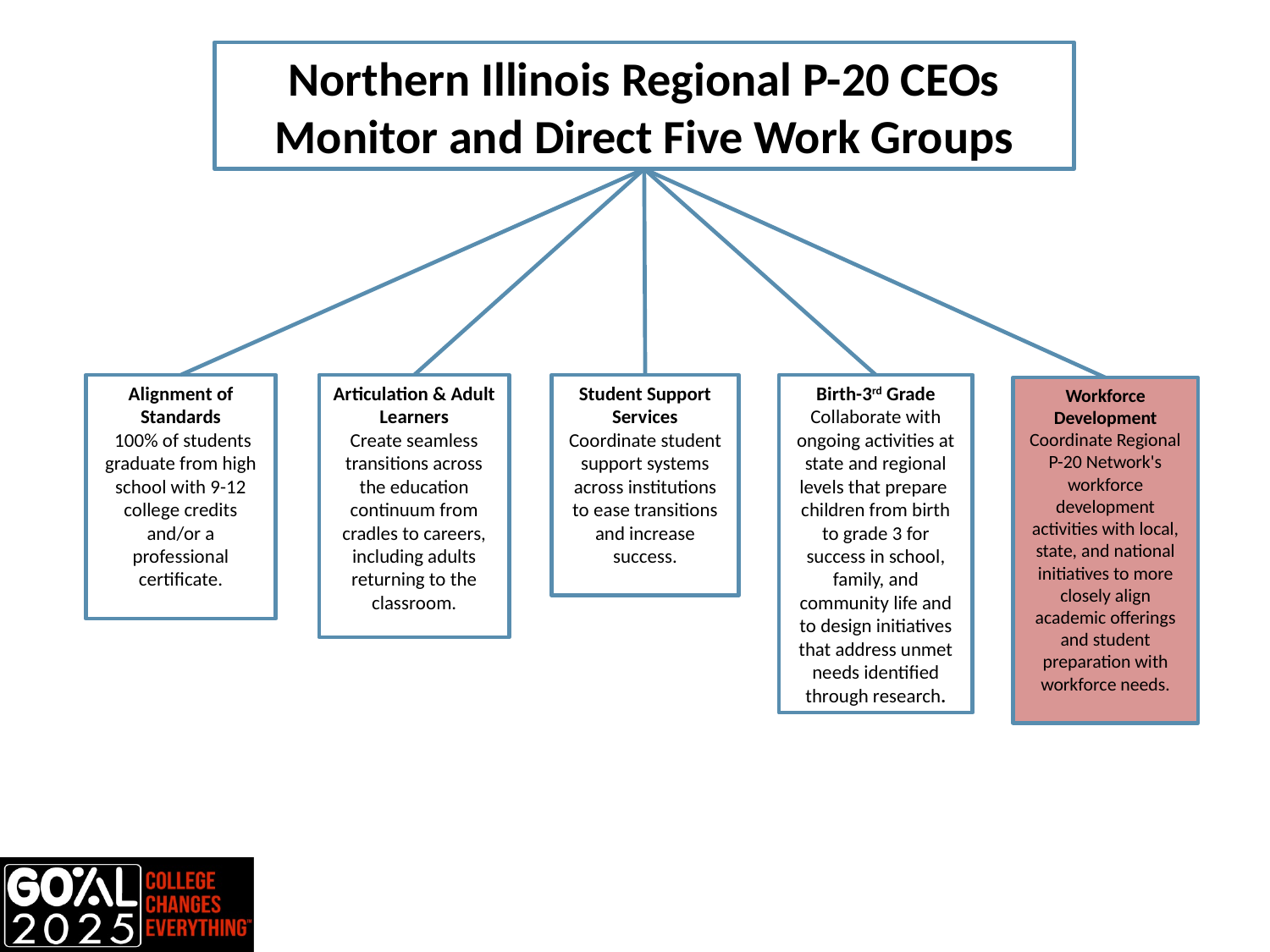

Northern Illinois Regional P-20 CEOs
Monitor and Direct Five Work Groups
Alignment of Standards
 100% of students graduate from high school with 9-12 college credits and/or a professional certificate.

Articulation & Adult Learners
Create seamless transitions across the education continuum from cradles to careers, including adults returning to the classroom.

Student Support Services
Coordinate student support systems across institutions to ease transitions and increase success.

Birth-3rd Grade
Collaborate with ongoing activities at state and regional levels that prepare  children from birth to grade 3 for success in school, family, and community life and to design initiatives that address unmet needs identified through research.
Workforce Development
Coordinate Regional P-20 Network's workforce development activities with local, state, and national initiatives to more closely align academic offerings and student preparation with workforce needs.